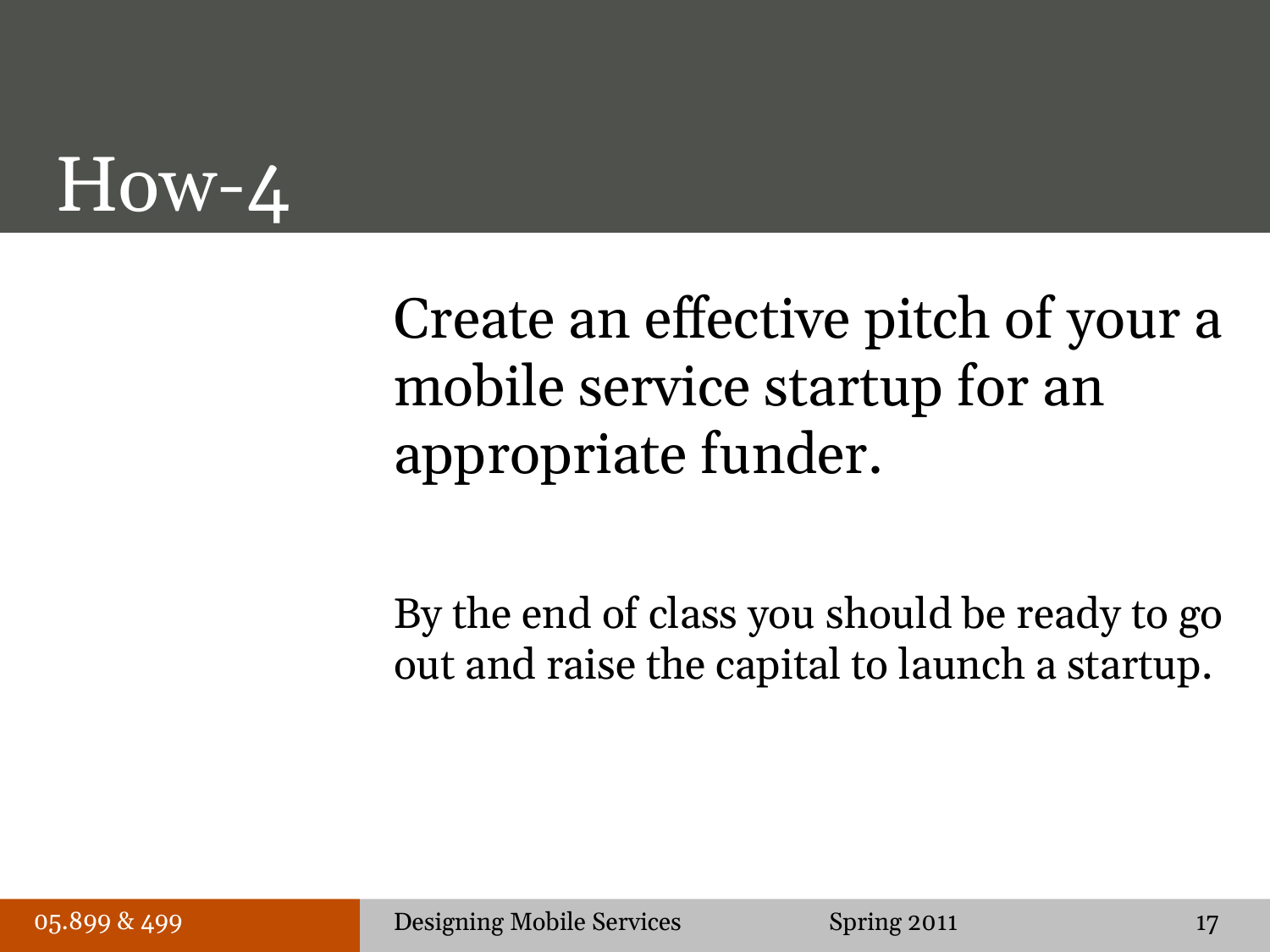

# How-4
Create an effective pitch of your a mobile service startup for an appropriate funder.

By the end of class you should be ready to go out and raise the capital to launch a startup.